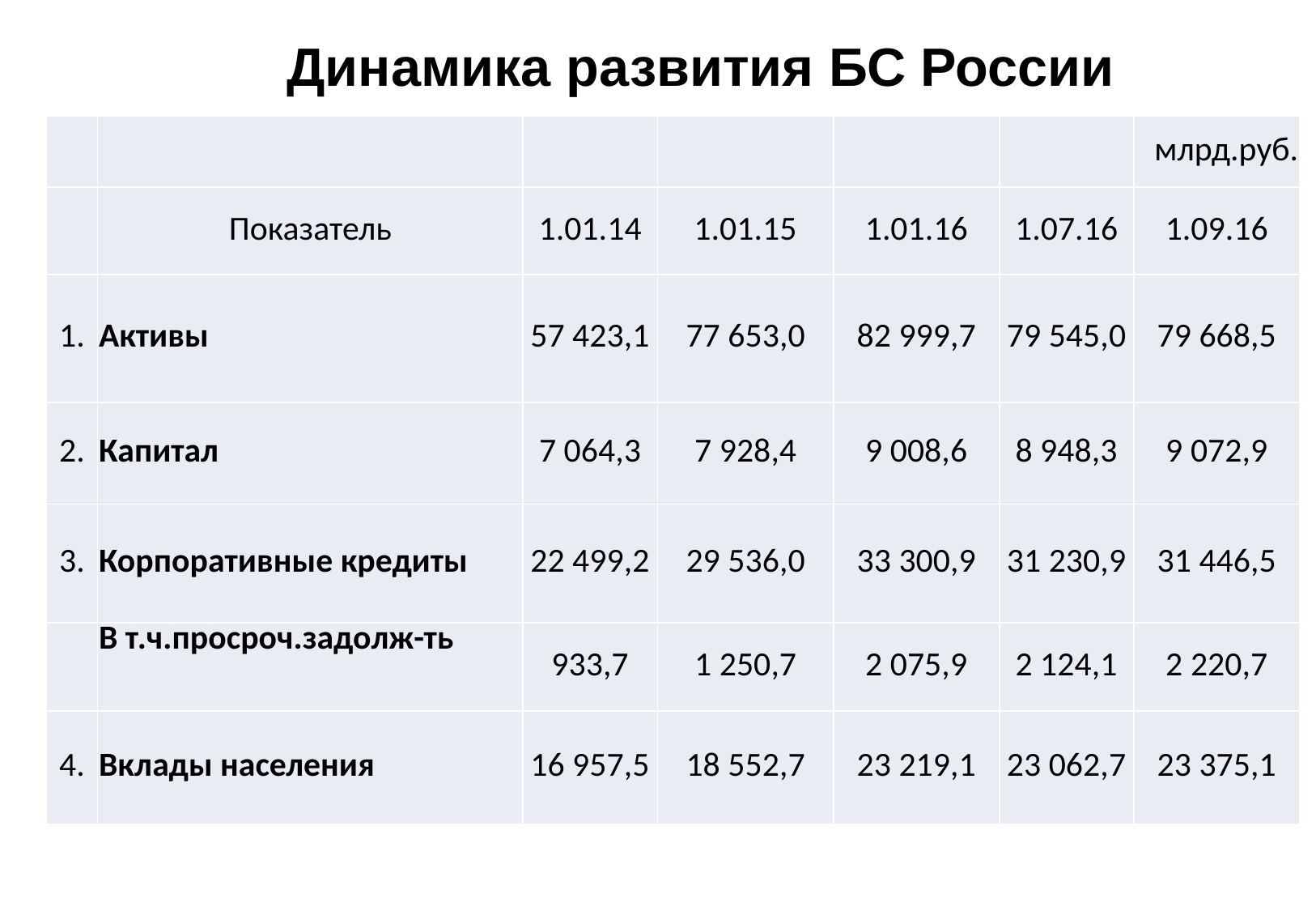

# Динамика развития БС России
|  |  |  |  |  |  | млрд.руб. |
| --- | --- | --- | --- | --- | --- | --- |
|  | Показатель | 1.01.14 | 1.01.15 | 1.01.16 | 1.07.16 | 1.09.16 |
| 1. | Активы | 57 423,1 | 77 653,0 | 82 999,7 | 79 545,0 | 79 668,5 |
| 2. | Капитал | 7 064,3 | 7 928,4 | 9 008,6 | 8 948,3 | 9 072,9 |
| 3. | Корпоративные кредиты | 22 499,2 | 29 536,0 | 33 300,9 | 31 230,9 | 31 446,5 |
|  | В т.ч.просроч.задолж-ть | 933,7 | 1 250,7 | 2 075,9 | 2 124,1 | 2 220,7 |
| 4. | Вклады населения | 16 957,5 | 18 552,7 | 23 219,1 | 23 062,7 | 23 375,1 |